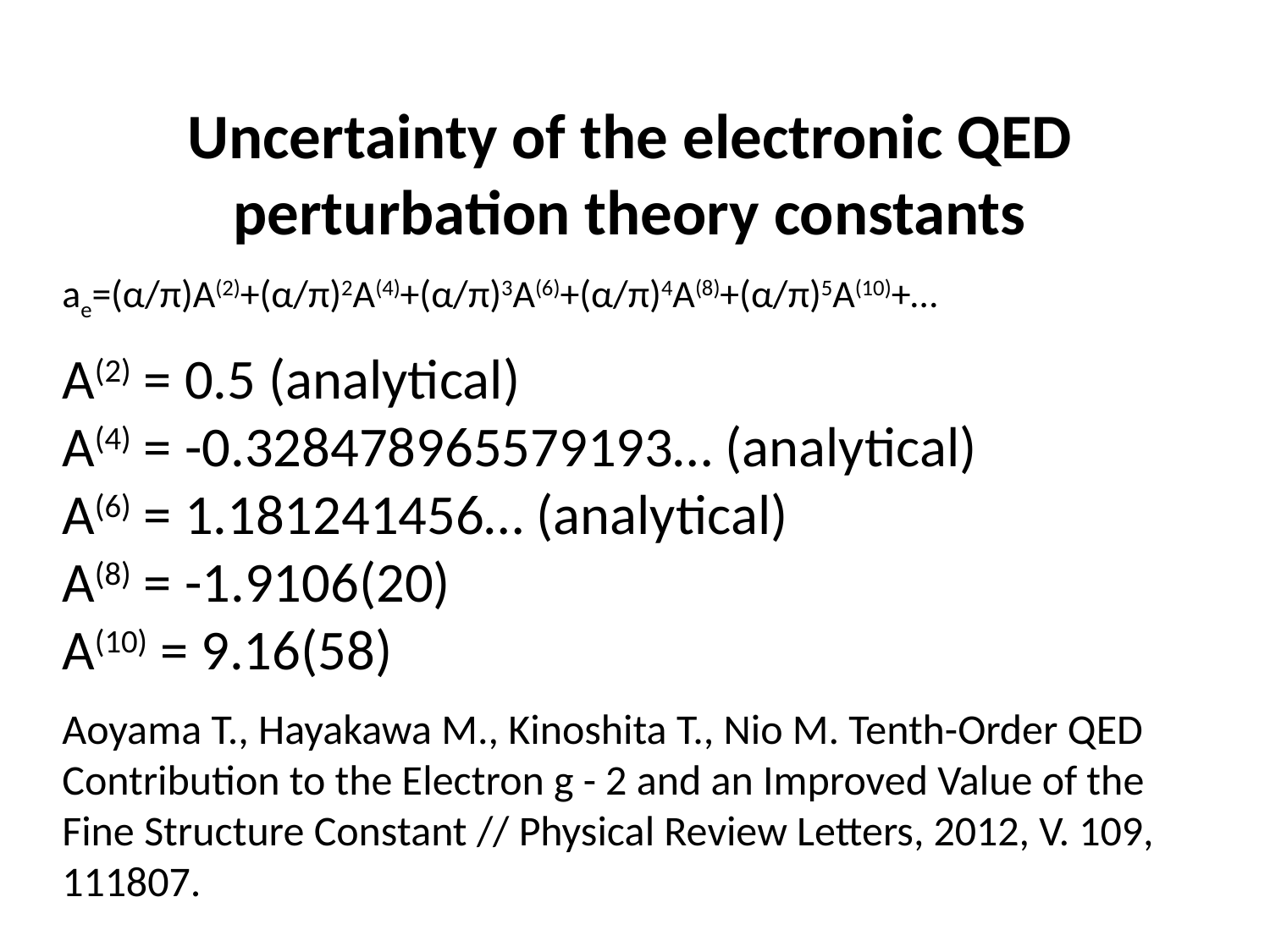

Uncertainty of the electronic QED perturbation theory constants

ae=(α/π)A(2)+(α/π)2A(4)+(α/π)3A(6)+(α/π)4A(8)+(α/π)5A(10)+…

A(2) = 0.5 (analytical)
A(4) = -0.328478965579193… (analytical)
A(6) = 1.181241456… (analytical)
A(8) = -1.9106(20)
A(10) = 9.16(58)

Aoyama T., Hayakawa M., Kinoshita T., Nio M. Tenth-Order QED Contribution to the Electron g - 2 and an Improved Value of the Fine Structure Constant // Physical Review Letters, 2012, V. 109, 111807.